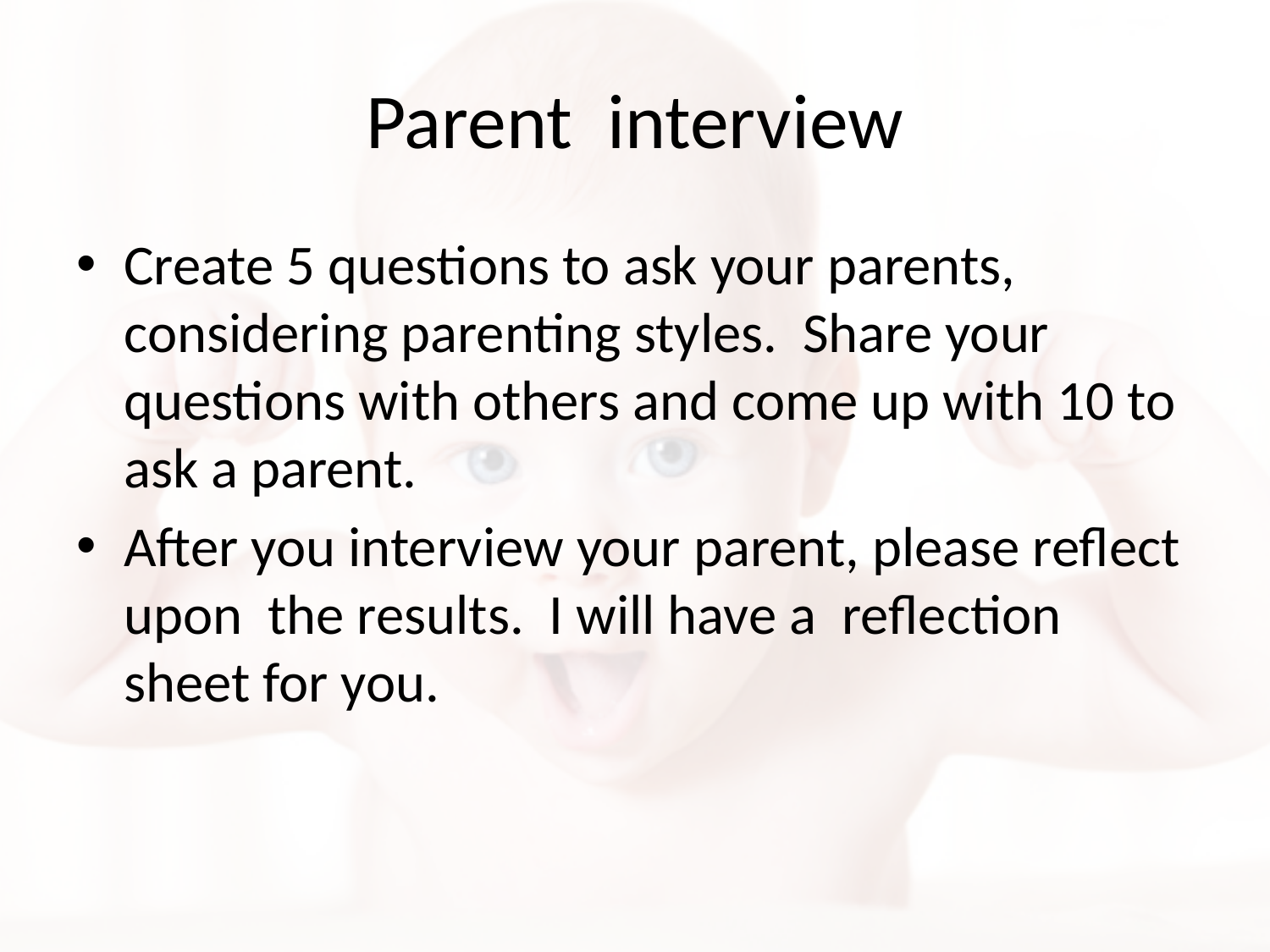

# Parent  interview
Create 5 questions to ask your parents, considering parenting styles.  Share your questions with others and come up with 10 to ask a parent.
After you interview your parent, please reflect upon  the results.  I will have a  reflection sheet for you.